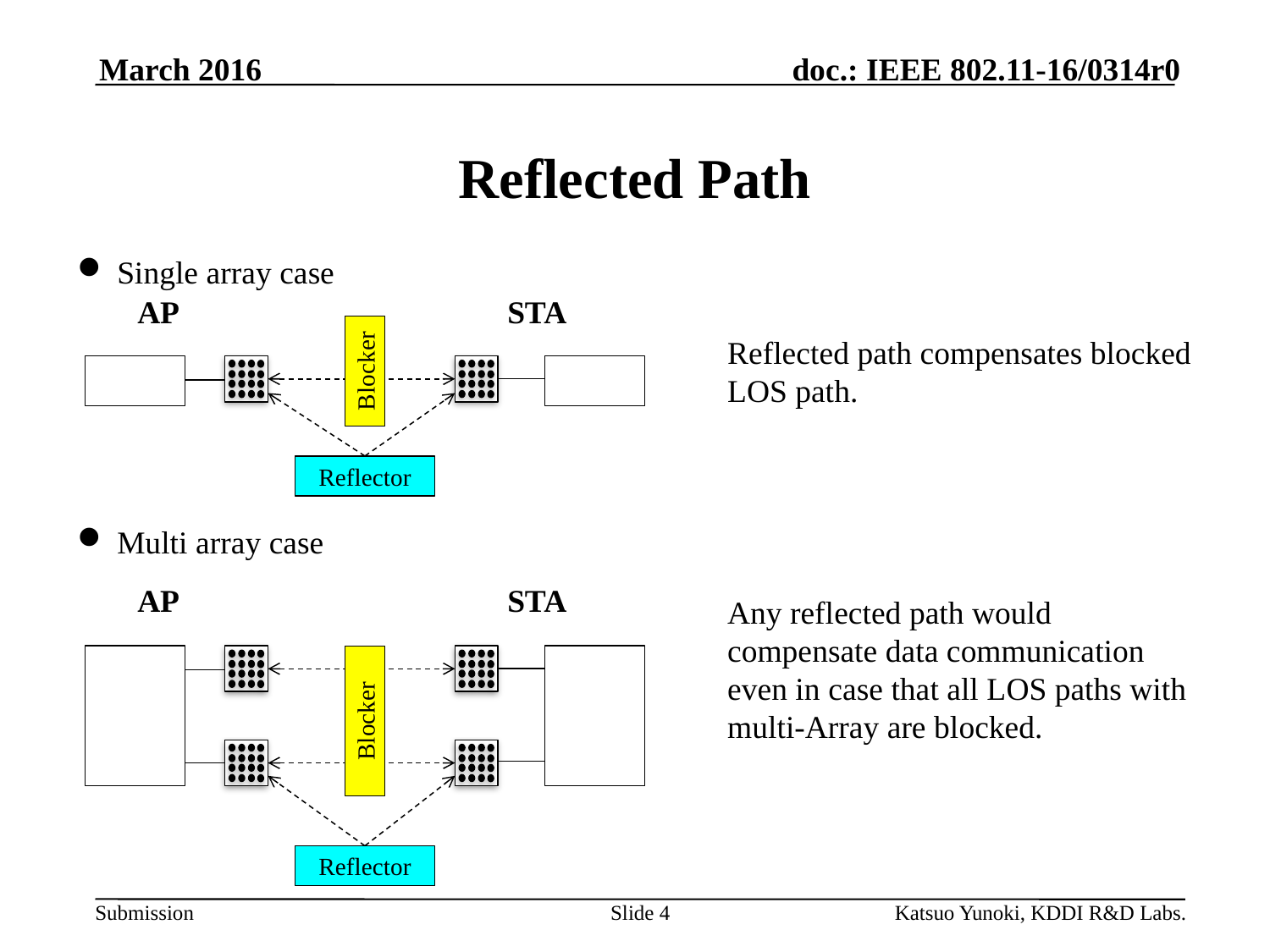

March 2016
# Reflected Path
Single array case
AP
STA
Reflected path compensates blocked LOS path.
Blocker

Reflector
Multi array case
AP
STA
Any reflected path would compensate data communication even in case that all LOS paths with multi-Array are blocked.

Blocker

Reflector
Slide 4
Katsuo Yunoki, KDDI R&D Labs.